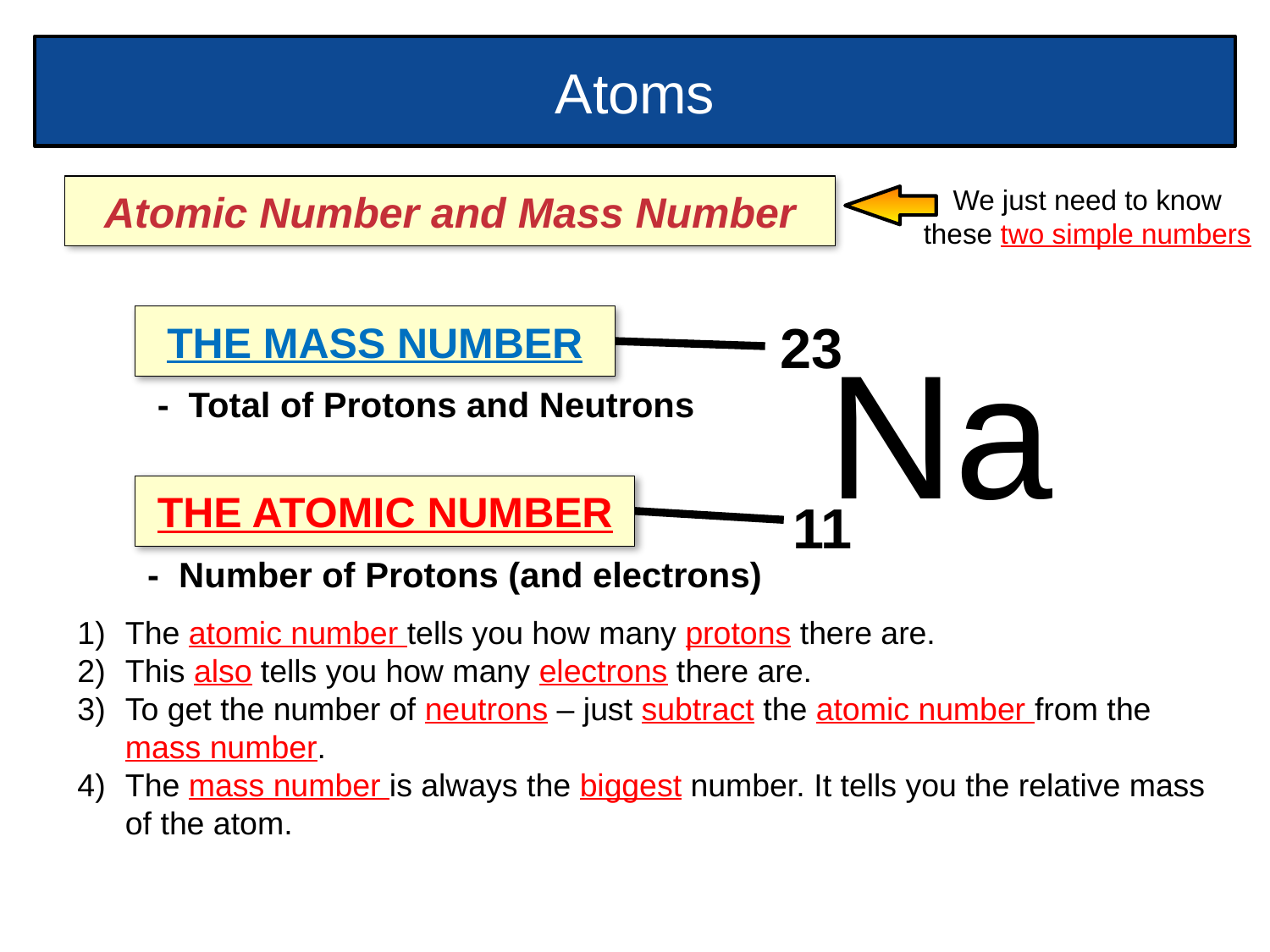

Atoms
Atomic Number and Mass Number
We just need to know these two simple numbers

THE MASS NUMBER
23
Na
-  Total of Protons and Neutrons
THE ATOMIC NUMBER
11
-  Number of Protons (and electrons)
The atomic number tells you how many protons there are.
This also tells you how many electrons there are.
To get the number of neutrons – just subtract the atomic number from the mass number.
The mass number is always the biggest number. It tells you the relative mass of the atom.